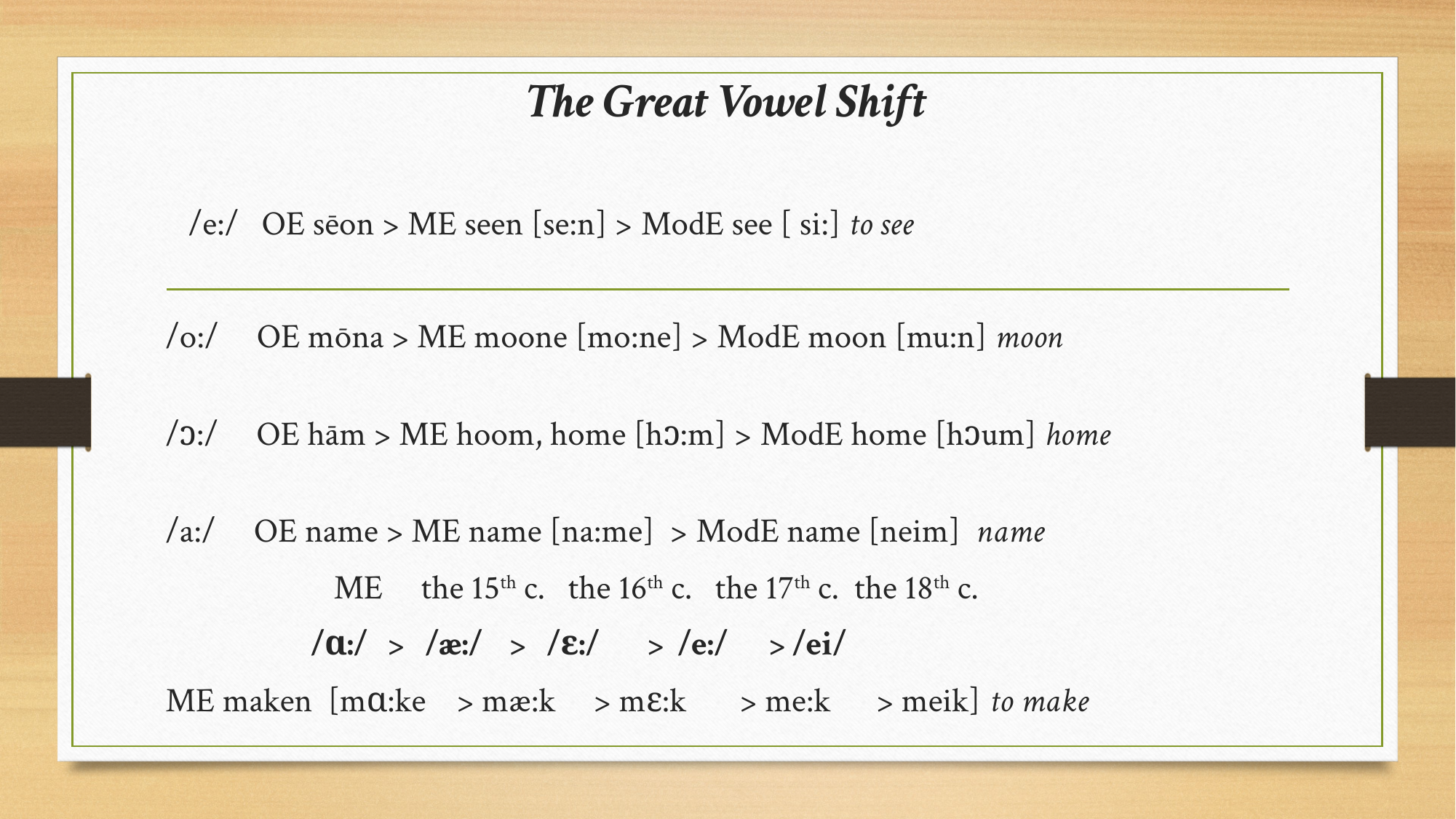

# The Great Vowel Shift
   /e:/   OE sēon > ME seen [se:n] > ModE see [ si:] to see

/o:/     OE mōna > ME moone [mo:ne] > ModE moon [mu:n] moon
/ɔ:/     OE hām > ME hoom, home [hɔ:m] > ModE home [hɔum] home
/a:/     OE name > ME name [na:me]  > ModE name [neim]  name
                      ME     the 15th c.   the 16th c.   the 17th c.  the 18th c.
                     /ɑ:/   >   /æ:/    >   /ɛ:/       >  /e:/      > /ei/
ME maken  [mɑ:ke    > mæ:k     > mɛ:k       > me:k      > meik] to make